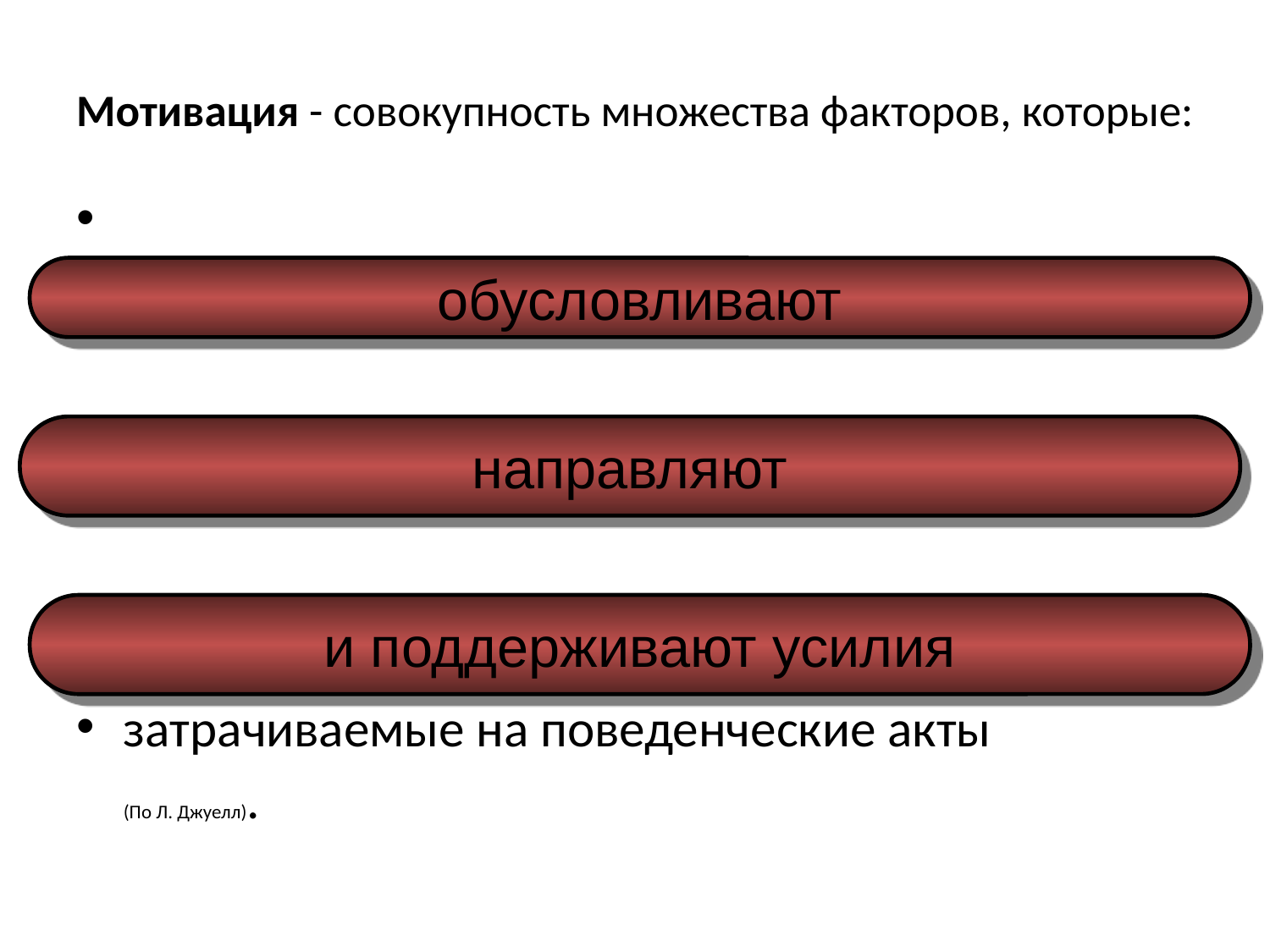

# Мотивация - совокупность множества факторов, которые:

затрачиваемые на поведенческие акты
								(По Л. Джуелл).

обусловливают
направляют
и поддерживают усилия